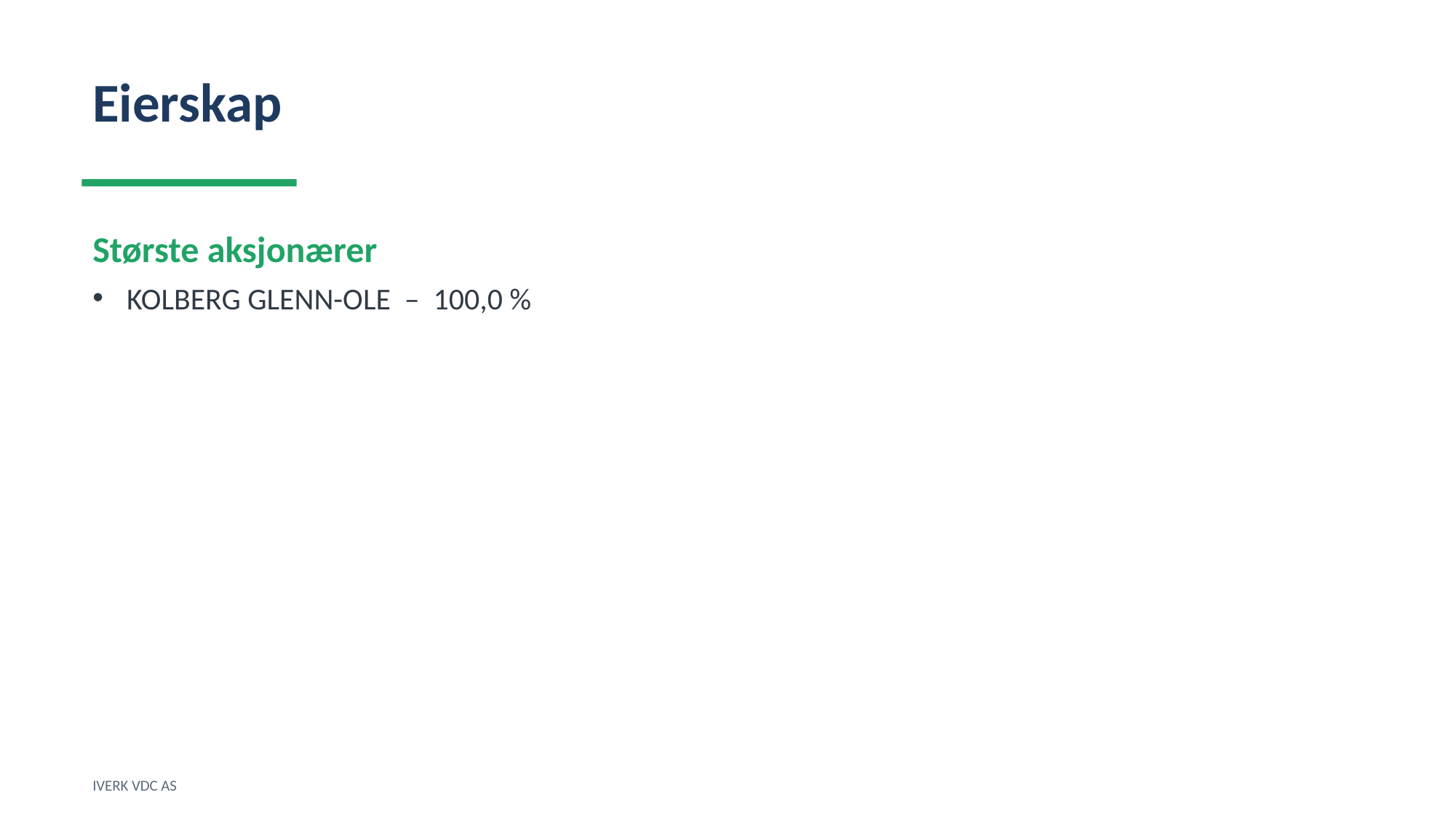

Eierskap

Største aksjonærer
KOLBERG GLENN-OLE  –  100,0 %
IVERK VDC AS